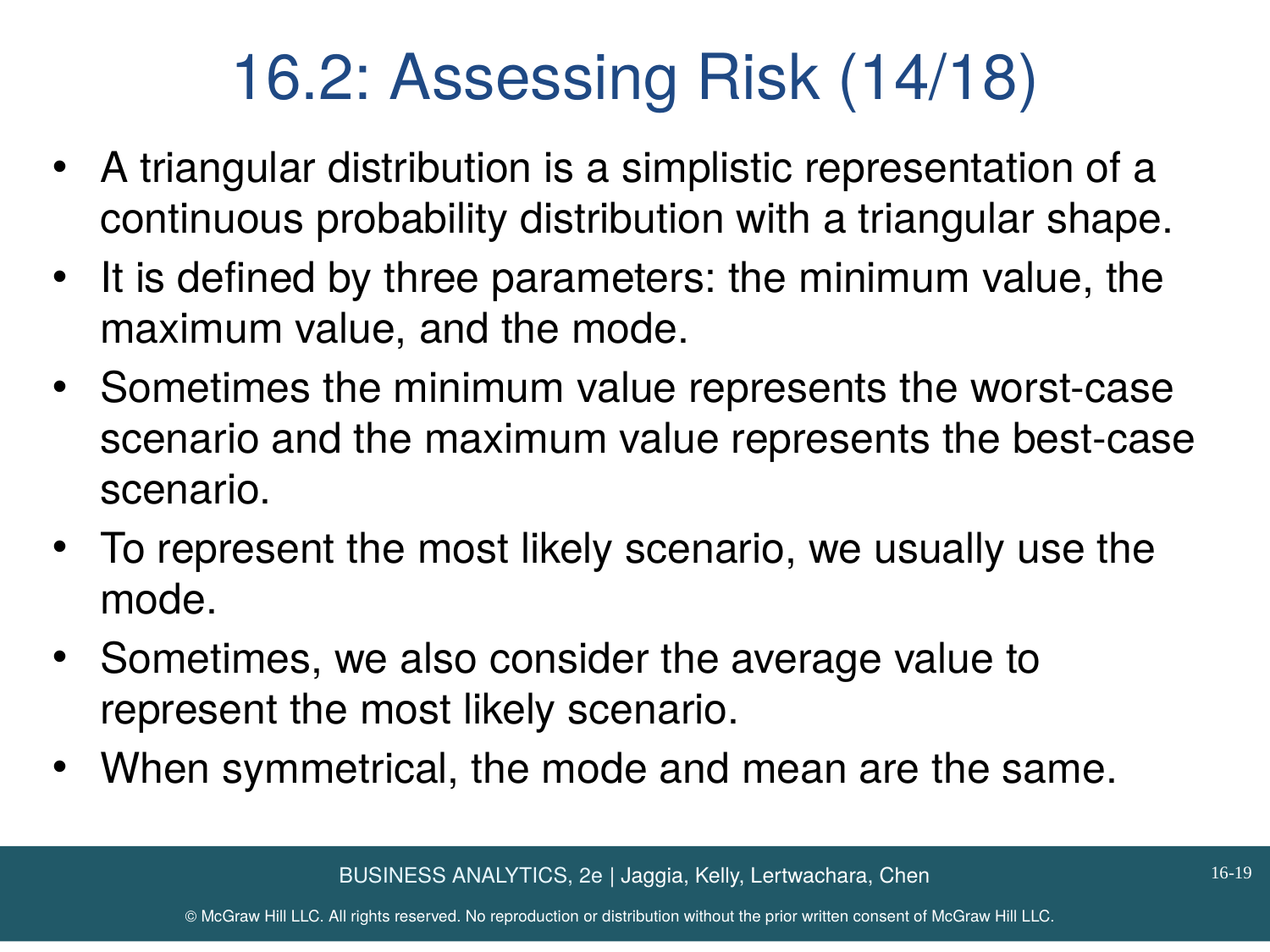

# 16.2: Assessing Risk (14/18)
A triangular distribution is a simplistic representation of a continuous probability distribution with a triangular shape.
It is defined by three parameters: the minimum value, the maximum value, and the mode.
Sometimes the minimum value represents the worst-case scenario and the maximum value represents the best-case scenario.
To represent the most likely scenario, we usually use the mode.
Sometimes, we also consider the average value to represent the most likely scenario.
When symmetrical, the mode and mean are the same.